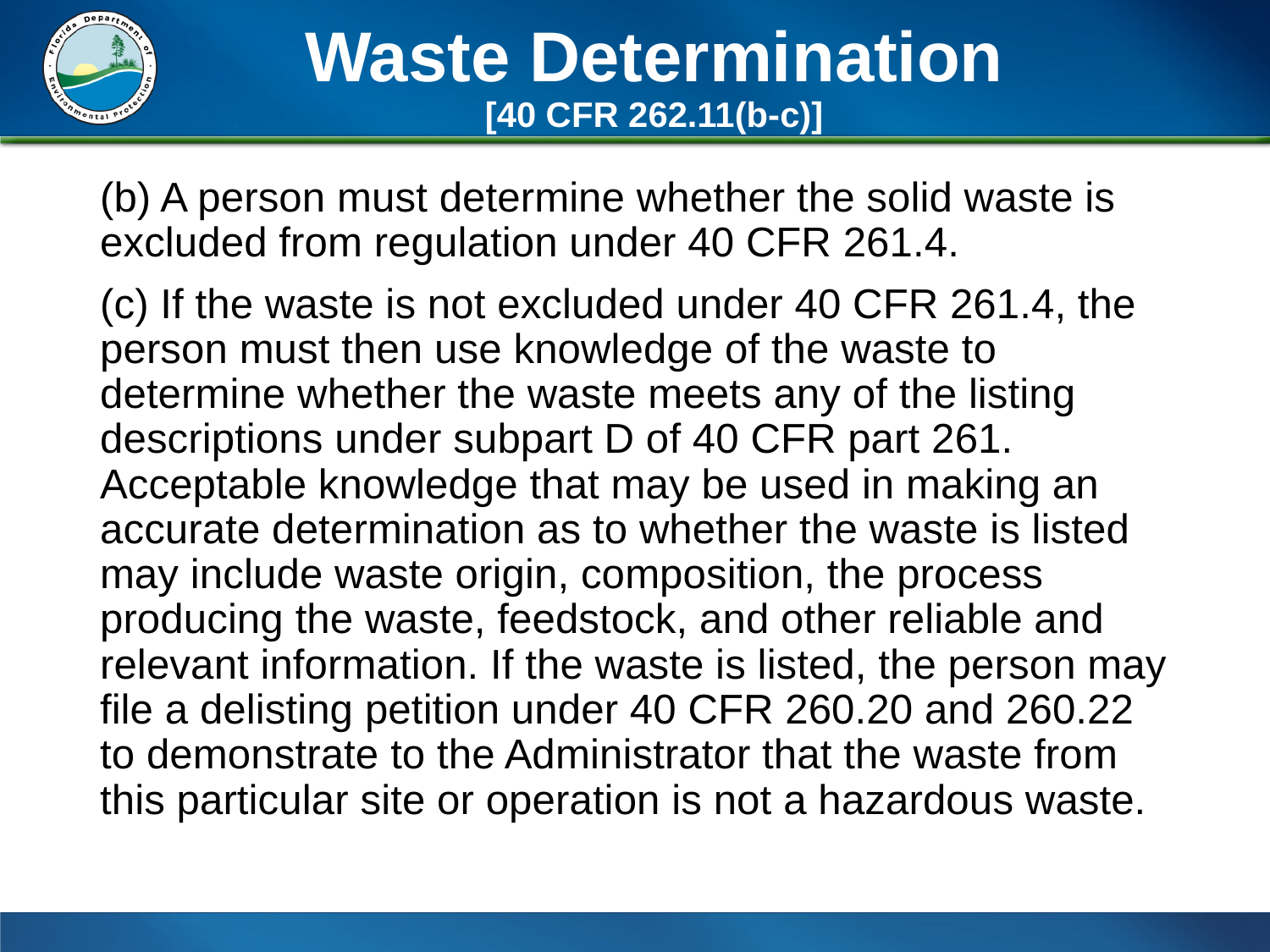

# Waste Determination [40 CFR 262.11(b-c)]
(b) A person must determine whether the solid waste is excluded from regulation under 40 CFR 261.4.
(c) If the waste is not excluded under 40 CFR 261.4, the person must then use knowledge of the waste to determine whether the waste meets any of the listing descriptions under subpart D of 40 CFR part 261. Acceptable knowledge that may be used in making an accurate determination as to whether the waste is listed may include waste origin, composition, the process producing the waste, feedstock, and other reliable and relevant information. If the waste is listed, the person may file a delisting petition under 40 CFR 260.20 and 260.22 to demonstrate to the Administrator that the waste from this particular site or operation is not a hazardous waste.